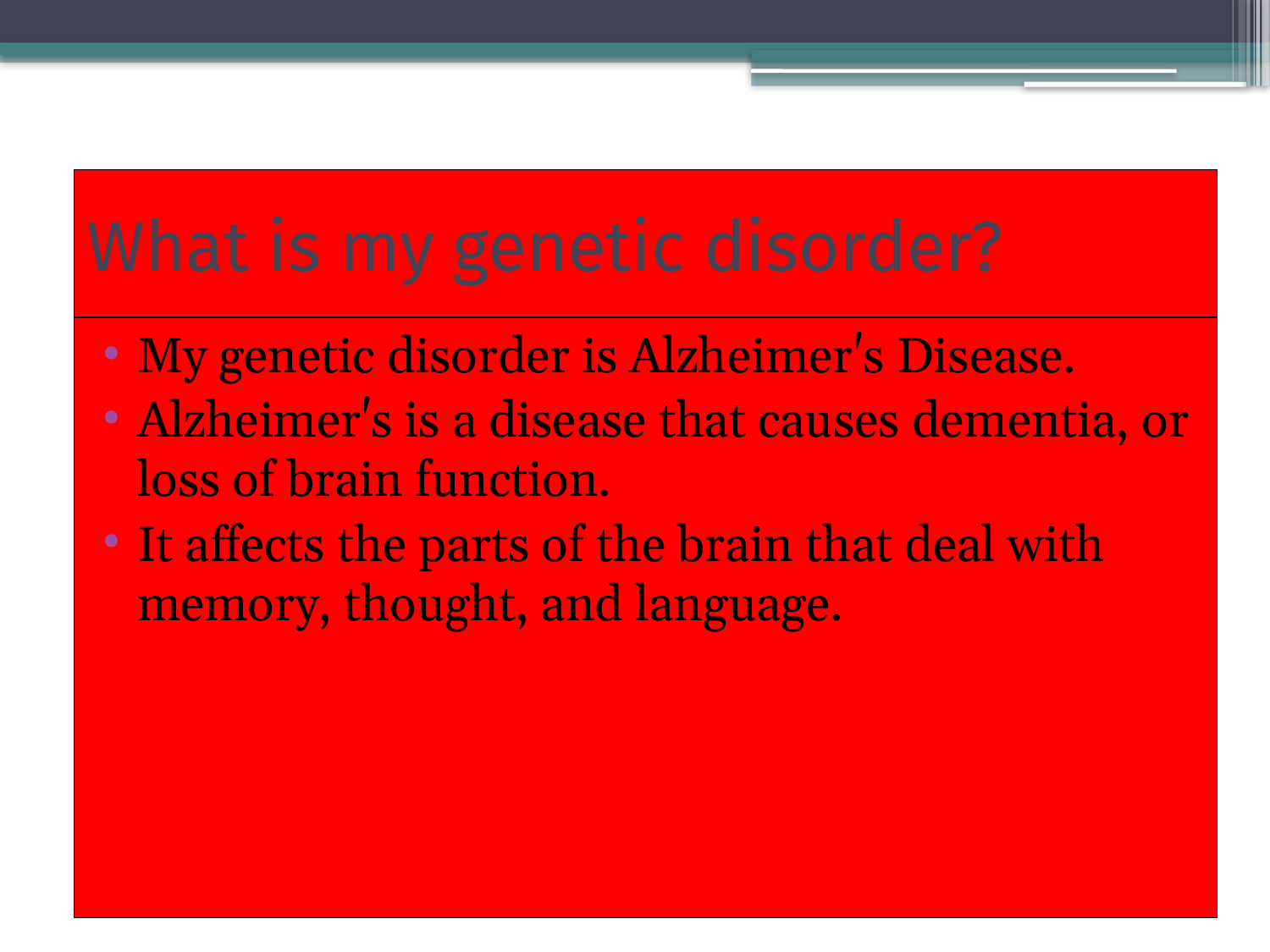

# What is my genetic disorder?
My genetic disorder is Alzheimer's Disease.
Alzheimer's is a disease that causes dementia, or loss of brain function.
It affects the parts of the brain that deal with memory, thought, and language.